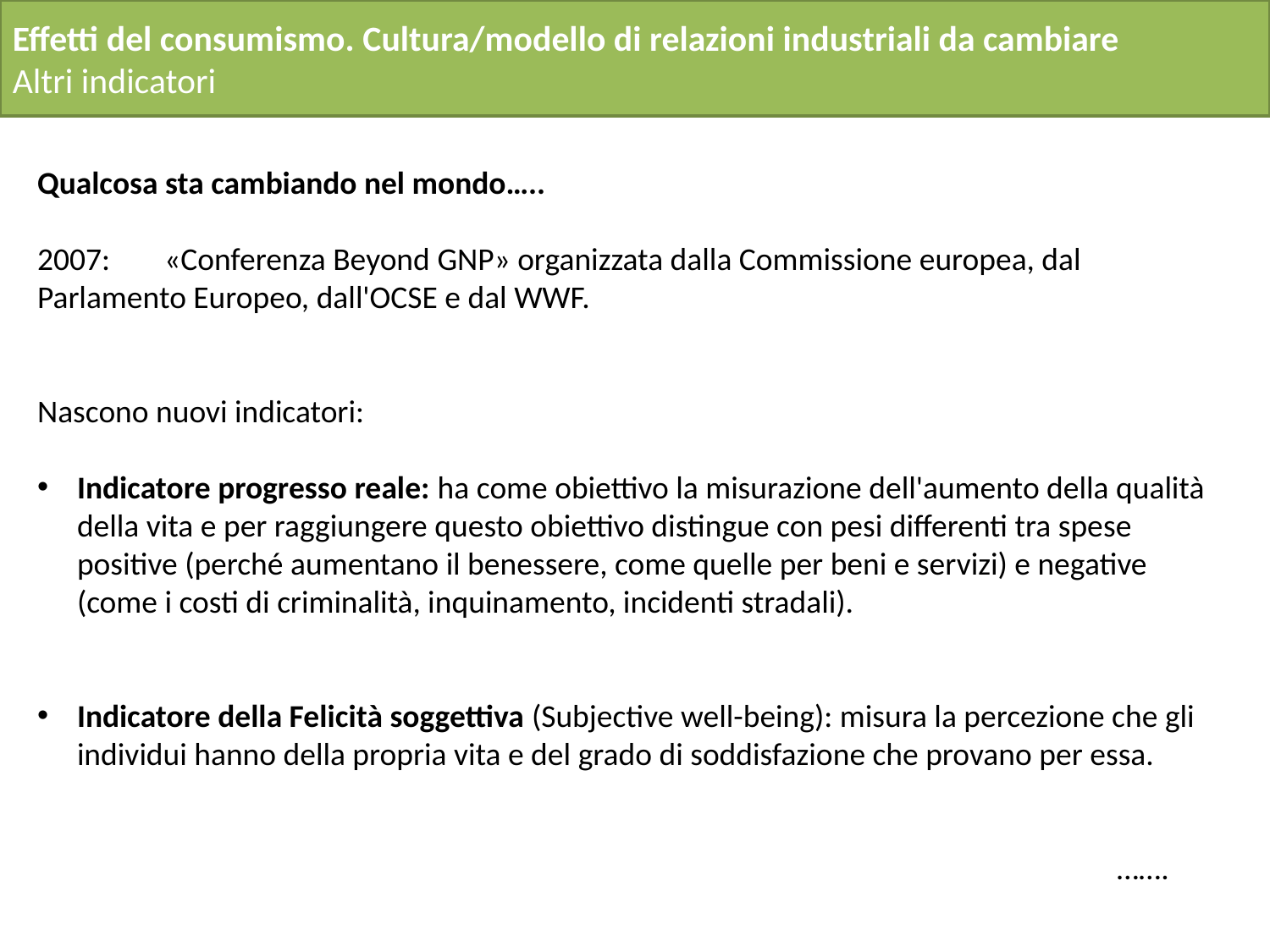

Effetti del consumismo. Cultura/modello di relazioni industriali da cambiare
Altri indicatori
Qualcosa sta cambiando nel mondo…..

2007: 	«Conferenza Beyond GNP» organizzata dalla Commissione europea, dal 	Parlamento Europeo, dall'OCSE e dal WWF.

Nascono nuovi indicatori:

Indicatore progresso reale: ha come obiettivo la misurazione dell'aumento della qualità della vita e per raggiungere questo obiettivo distingue con pesi differenti tra spese positive (perché aumentano il benessere, come quelle per beni e servizi) e negative (come i costi di criminalità, inquinamento, incidenti stradali).

Indicatore della Felicità soggettiva (Subjective well-being): misura la percezione che gli individui hanno della propria vita e del grado di soddisfazione che provano per essa.

						…….